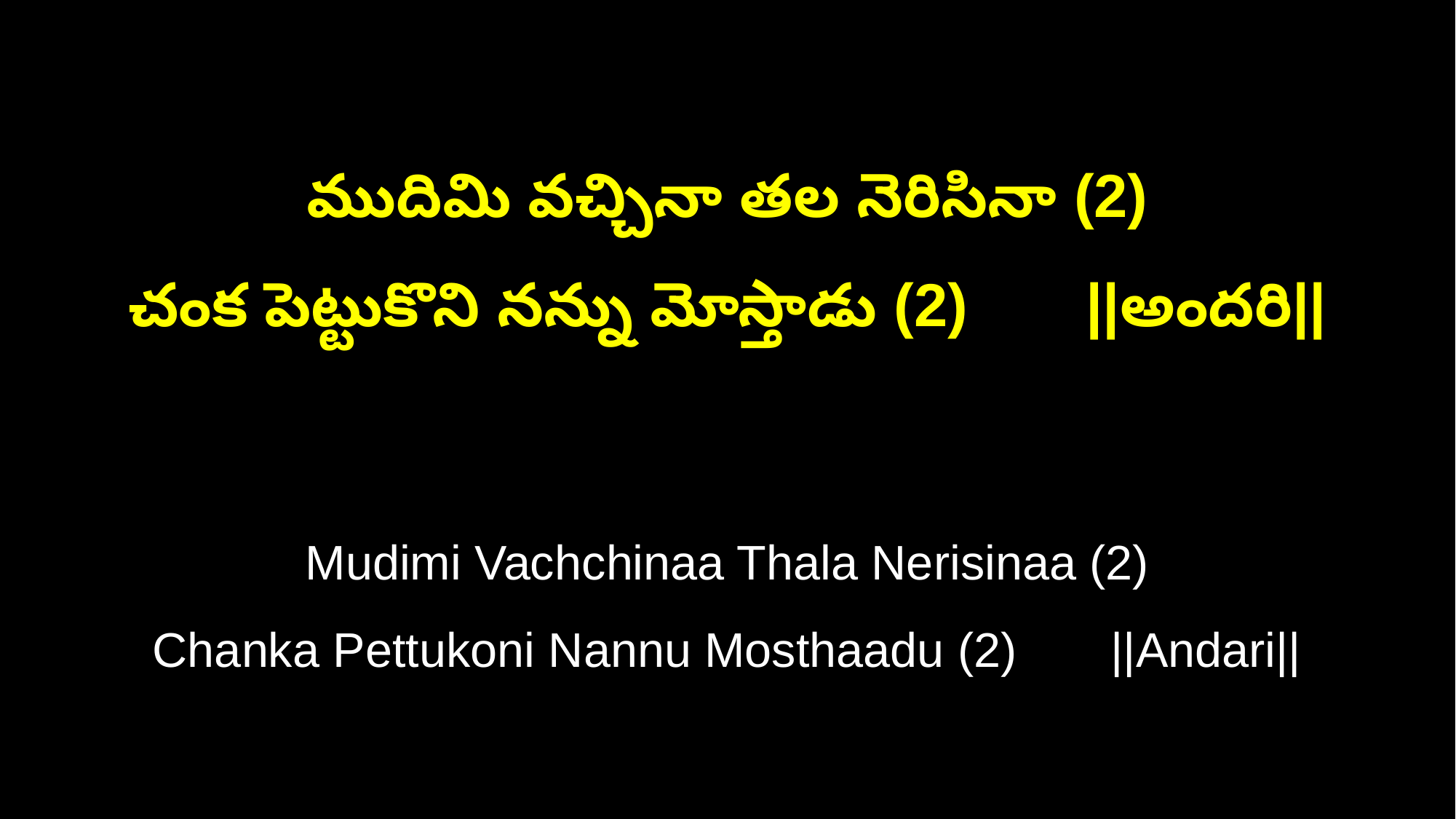

ముదిమి వచ్చినా తల నెరిసినా (2)
చంక పెట్టుకొని నన్ను మోస్తాడు (2)       ||అందరి||
Mudimi Vachchinaa Thala Nerisinaa (2)
Chanka Pettukoni Nannu Mosthaadu (2)       ||Andari||